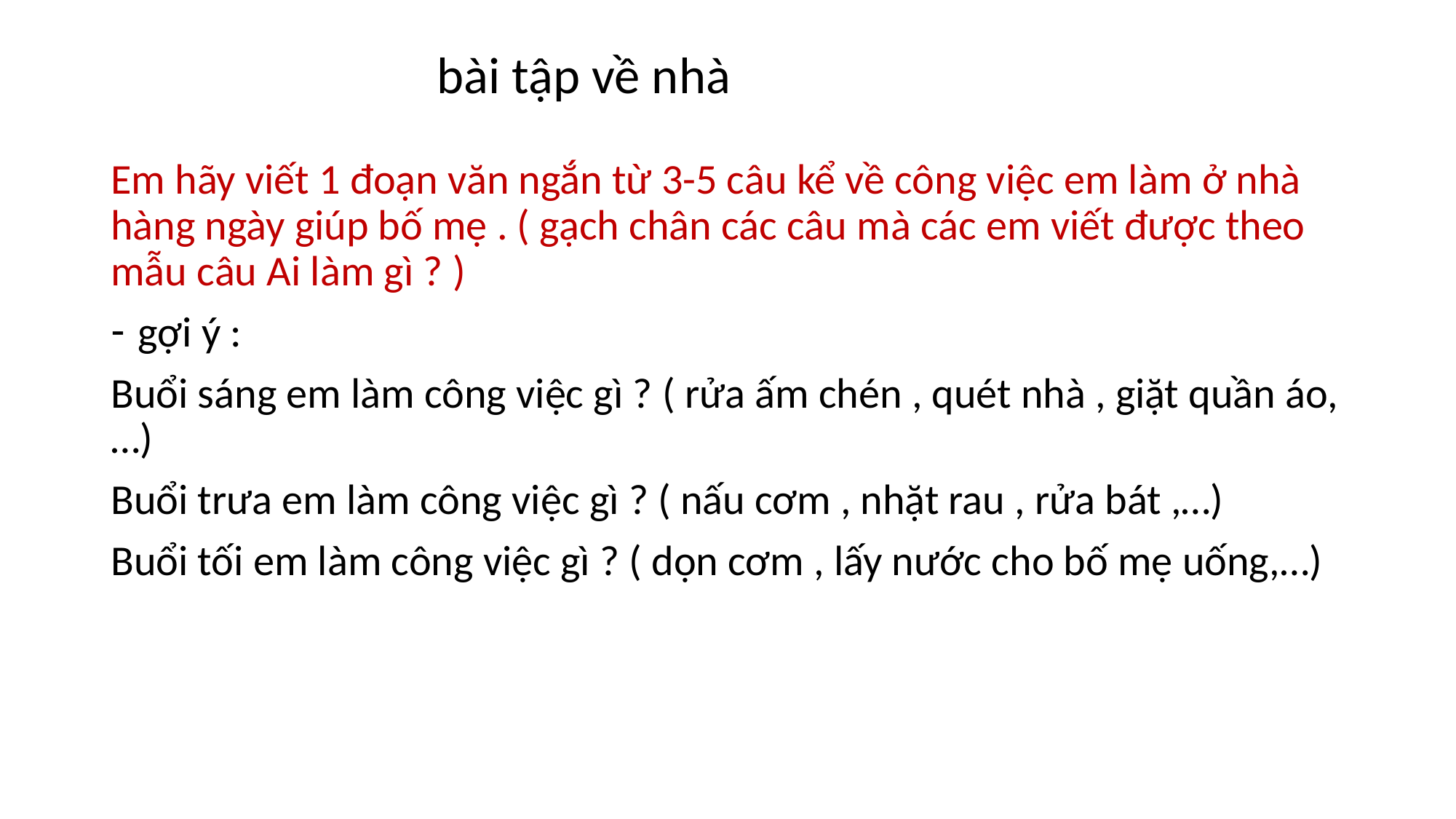

# bài tập về nhà
Em hãy viết 1 đoạn văn ngắn từ 3-5 câu kể về công việc em làm ở nhà hàng ngày giúp bố mẹ . ( gạch chân các câu mà các em viết được theo mẫu câu Ai làm gì ? )
gợi ý :
Buổi sáng em làm công việc gì ? ( rửa ấm chén , quét nhà , giặt quần áo,…)
Buổi trưa em làm công việc gì ? ( nấu cơm , nhặt rau , rửa bát ,…)
Buổi tối em làm công việc gì ? ( dọn cơm , lấy nước cho bố mẹ uống,…)